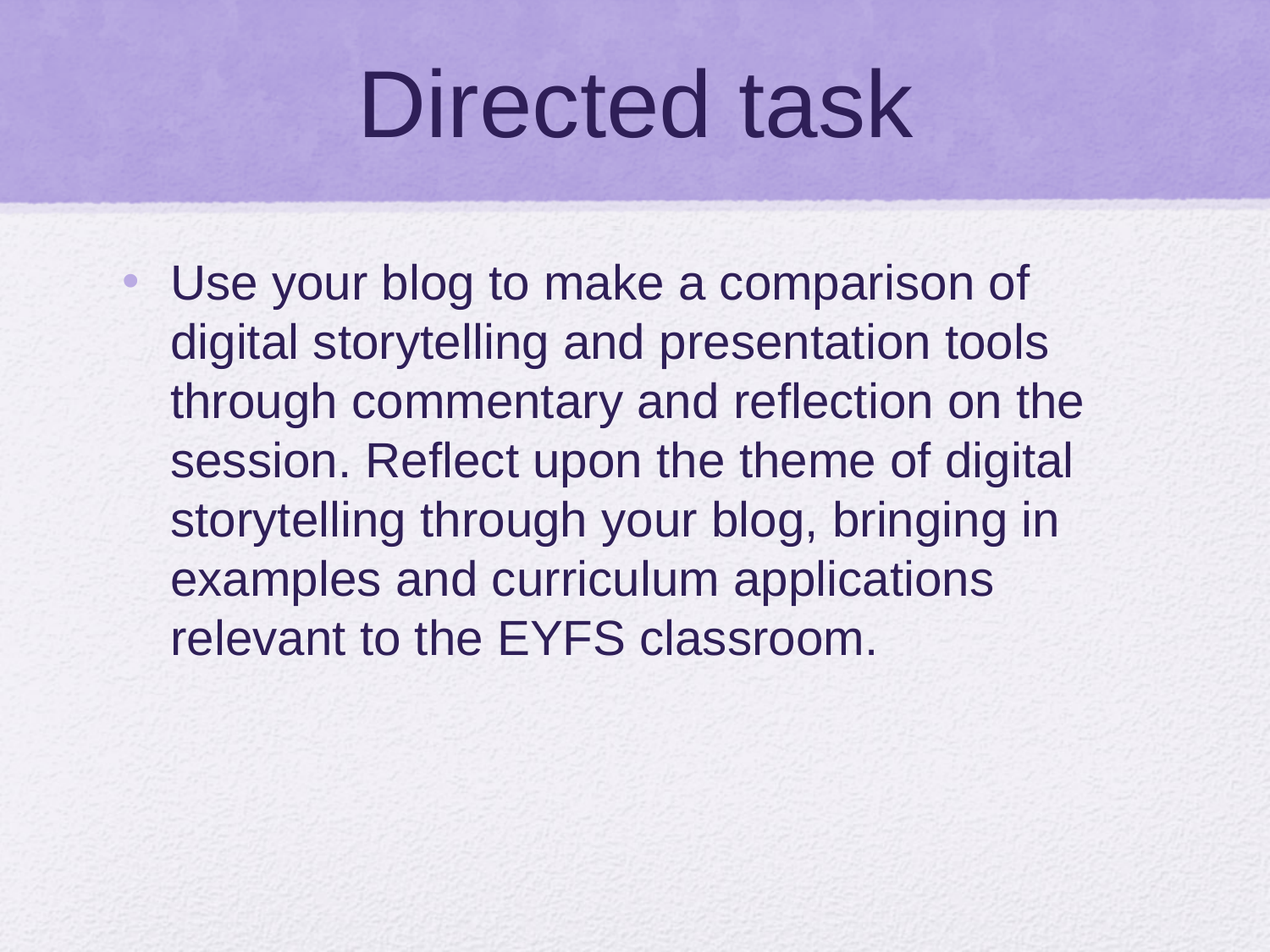

# Directed task
Use your blog to make a comparison of digital storytelling and presentation tools through commentary and reflection on the session. Reflect upon the theme of digital storytelling through your blog, bringing in examples and curriculum applications relevant to the EYFS classroom.